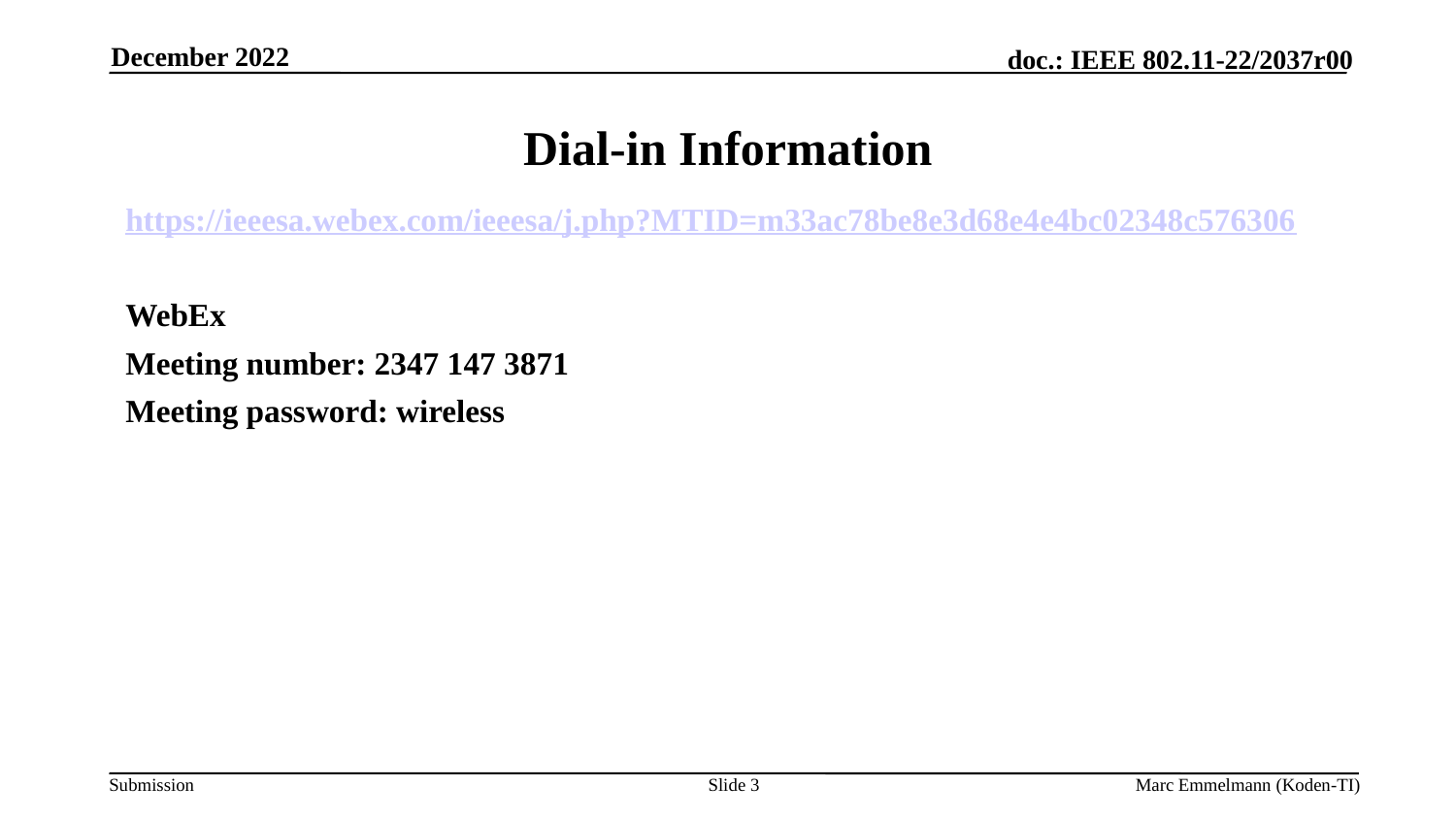

December 2022
# Dial-in Information
https://ieeesa.webex.com/ieeesa/j.php?MTID=m33ac78be8e3d68e4e4bc02348c576306

WebEx
Meeting number: 2347 147 3871
Meeting password: wireless
Slide 3
Marc Emmelmann (Koden-TI)